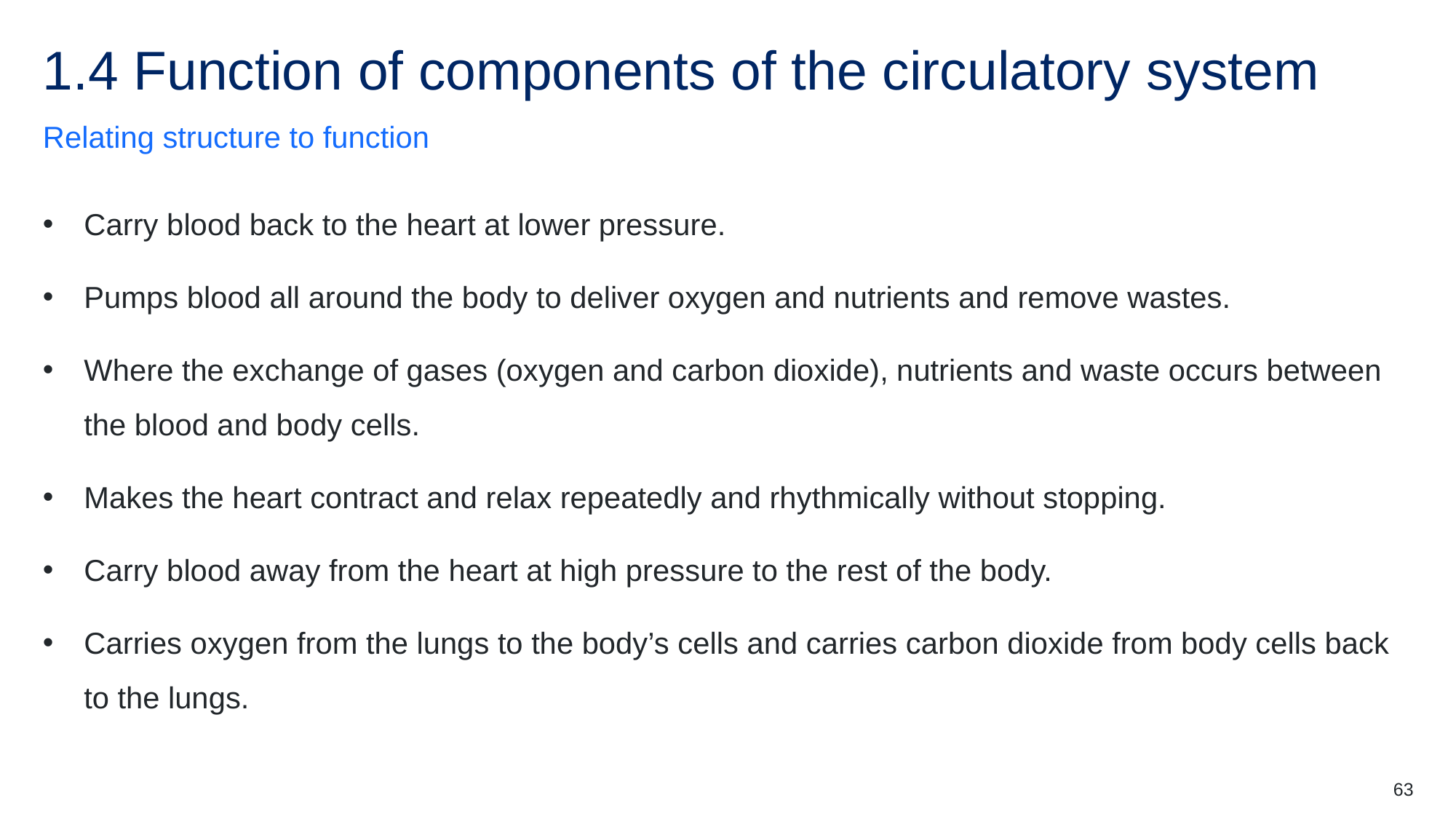

# 1.4 Function of components of the circulatory system
Relating structure to function
Carry blood back to the heart at lower pressure.
Pumps blood all around the body to deliver oxygen and nutrients and remove wastes.
Where the exchange of gases (oxygen and carbon dioxide), nutrients and waste occurs between the blood and body cells.
Makes the heart contract and relax repeatedly and rhythmically without stopping.
Carry blood away from the heart at high pressure to the rest of the body.
Carries oxygen from the lungs to the body’s cells and carries carbon dioxide from body cells back to the lungs.
63